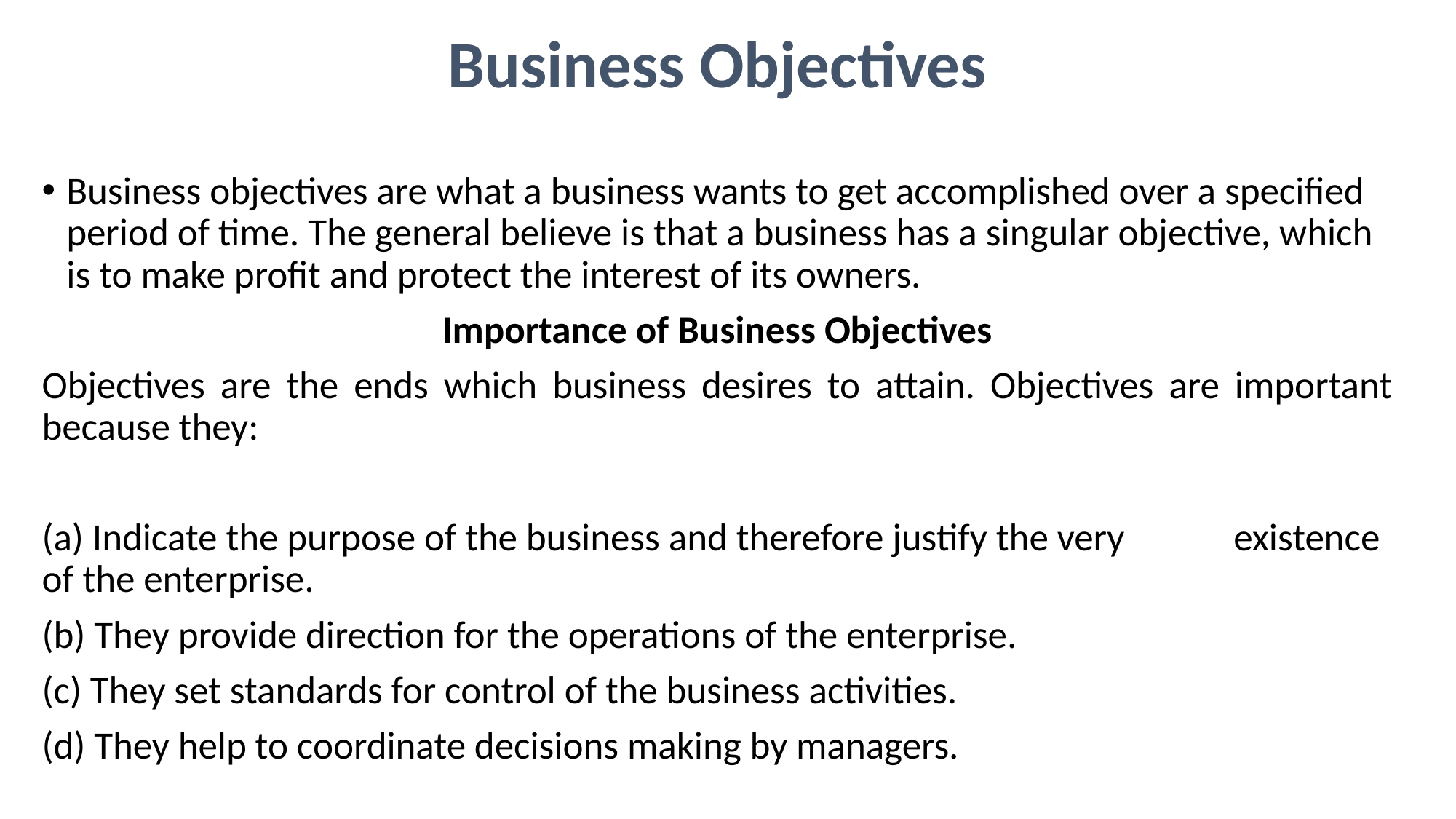

Business Objectives

Business objectives are what a business wants to get accomplished over a specified period of time. The general believe is that a business has a singular objective, which is to make profit and protect the interest of its owners.
Importance of Business Objectives
Objectives are the ends which business desires to attain. Objectives are important because they:

(a) Indicate the purpose of the business and therefore justify the very          	existence of the enterprise.
(b) They provide direction for the operations of the enterprise.
(c) They set standards for control of the business activities.
(d) They help to coordinate decisions making by managers.